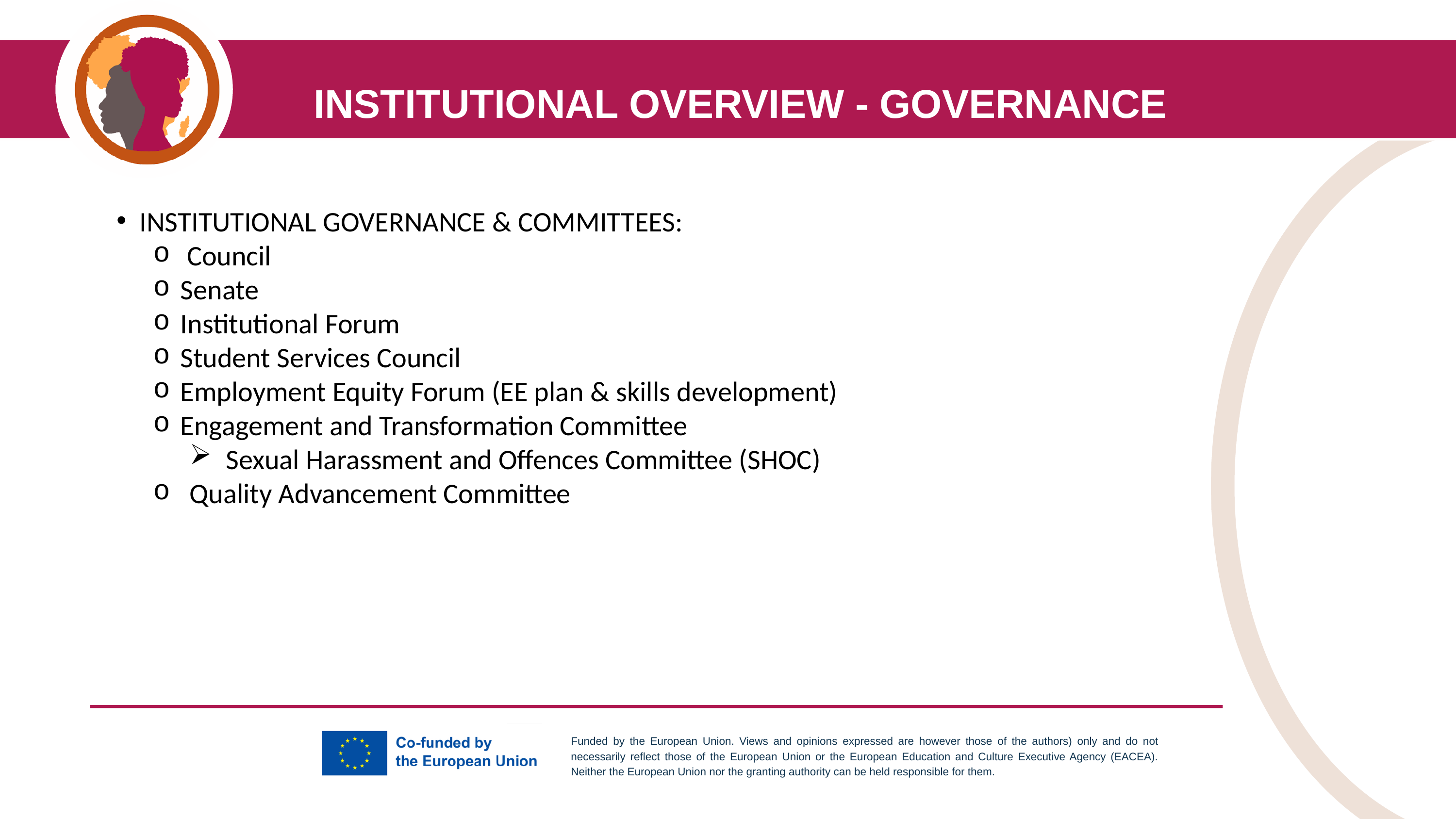

INSTITUTIONAL OVERVIEW - GOVERNANCE

INSTITUTIONAL GOVERNANCE & COMMITTEES:
 Council
Senate
Institutional Forum
Student Services Council
Employment Equity Forum (EE plan & skills development)
Engagement and Transformation Committee
Sexual Harassment and Offences Committee (SHOC)
Quality Advancement Committee

Funded by the European Union. Views and opinions expressed are however those of the authors) only and do not necessarily reflect those of the European Union or the European Education and Culture Executive Agency (EACEA). Neither the European Union nor the granting authority can be held responsible for them.